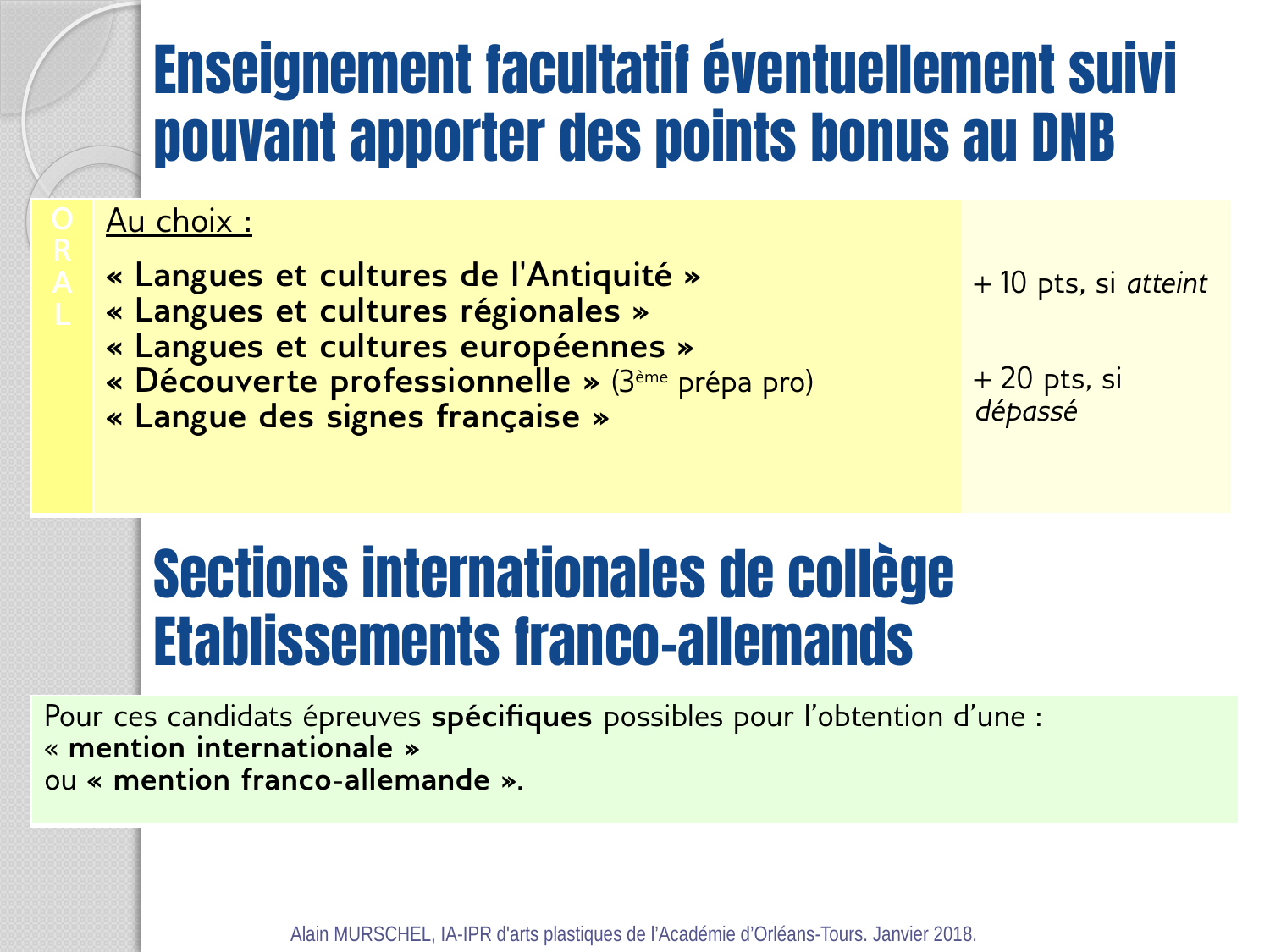

Enseignement facultatif éventuellement suivi
pouvant apporter des points bonus au DNB
| ORAL | Au choix : « Langues et cultures de l'Antiquité » « Langues et cultures régionales » « Langues et cultures européennes » « Découverte professionnelle » (3ème prépa pro) « Langue des signes française » | + 10 pts, si atteint + 20 pts, si dépassé |
| --- | --- | --- |
Sections internationales de collège
Etablissements franco-allemands
| Pour ces candidats épreuves spécifiques possibles pour l’obtention d’une : « mention internationale » ou « mention franco-allemande ». |
| --- |
Alain MURSCHEL, IA-IPR d'arts plastiques de l’Académie d’Orléans-Tours. Janvier 2018.